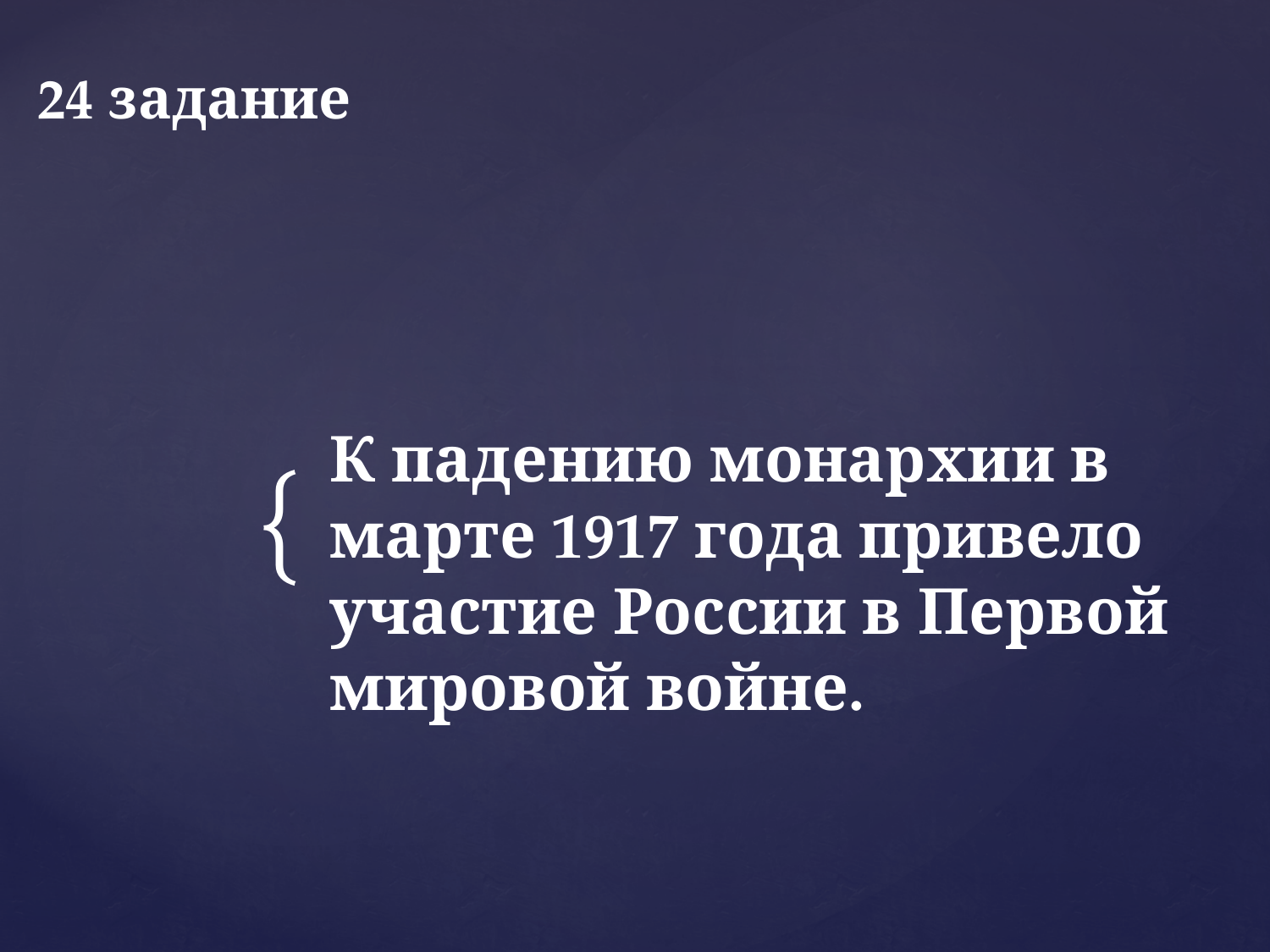

24 задание
К падению монархии в марте 1917 года привело участие России в Первой мировой войне.